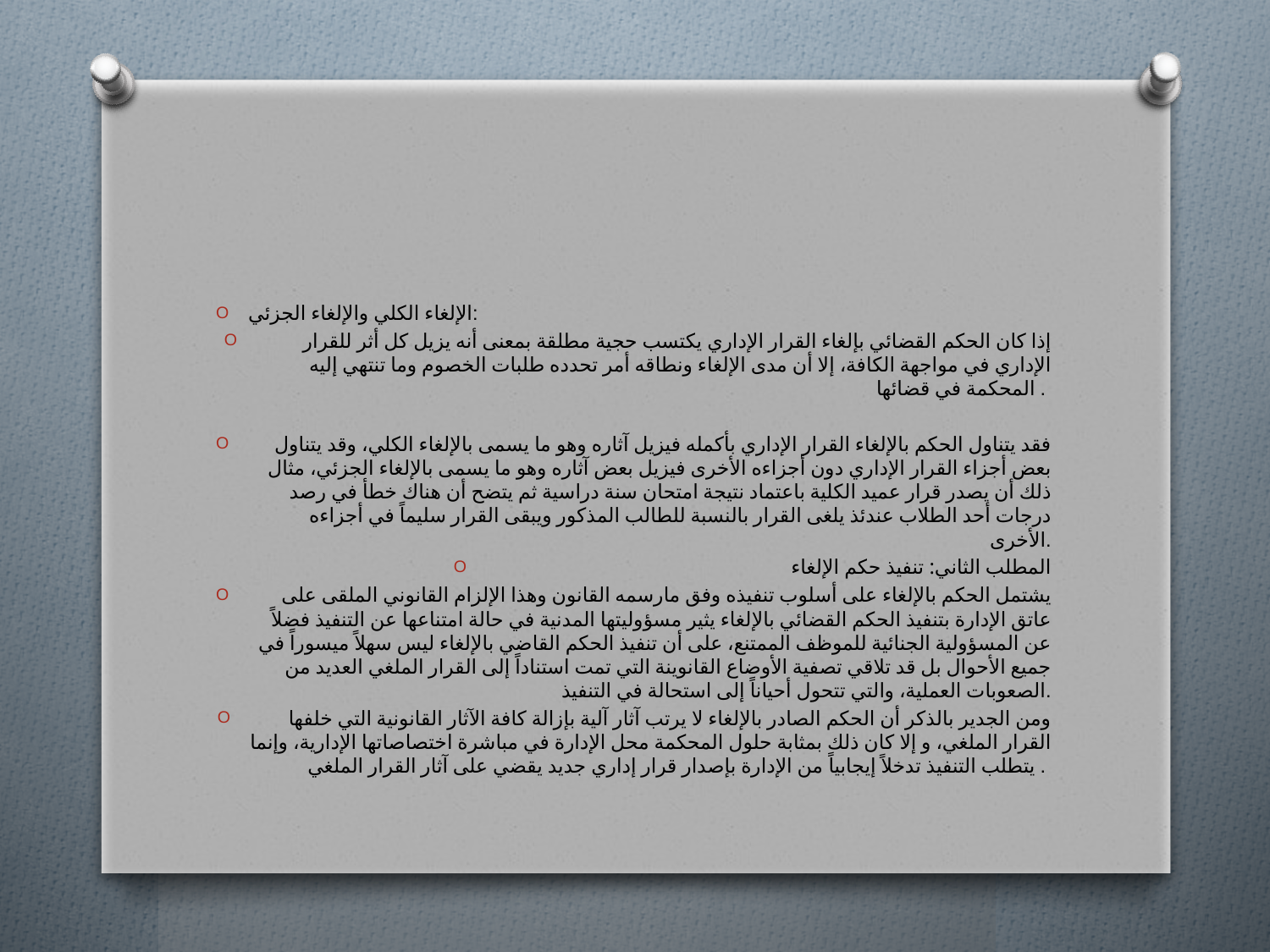

#
الإلغاء الكلي والإلغاء الجزئي:
إذا كان الحكم القضائي بإلغاء القرار الإداري يكتسب حجية مطلقة بمعنى أنه يزيل كل أثر للقرار الإداري في مواجهة الكافة، إلا أن مدى الإلغاء ونطاقه أمر تحدده طلبات الخصوم وما تنتهي إليه المحكمة في قضائها .

فقد يتناول الحكم بالإلغاء القرار الإداري بأكمله فيزيل آثاره وهو ما يسمى بالإلغاء الكلي، وقد يتناول بعض أجزاء القرار الإداري دون أجزاءه الأخرى فيزيل بعض آثاره وهو ما يسمى بالإلغاء الجزئي، مثال ذلك أن يصدر قرار عميد الكلية باعتماد نتيجة امتحان سنة دراسية ثم يتضح أن هناك خطأ في رصد درجات أحد الطلاب عندئذ يلغى القرار بالنسبة للطالب المذكور ويبقى القرار سليماً في أجزاءه الأخرى.
المطلب الثاني: تنفيذ حكم الإلغاء
يشتمل الحكم بالإلغاء على أسلوب تنفيذه وفق مارسمه القانون وهذا الإلزام القانوني الملقى على عاتق الإدارة بتنفيذ الحكم القضائي بالإلغاء يثير مسؤوليتها المدنية في حالة امتناعها عن التنفيذ فضلاً عن المسؤولية الجنائية للموظف الممتنع، على أن تنفيذ الحكم القاضي بالإلغاء ليس سهلاً ميسوراً في جميع الأحوال بل قد تلاقي تصفية الأوضاع القانوينة التي تمت استناداً إلى القرار الملغي العديد من الصعوبات العملية، والتي تتحول أحياناً إلى استحالة في التنفيذ.
ومن الجدير بالذكر أن الحكم الصادر بالإلغاء لا يرتب آثار آلية بإزالة كافة الآثار القانونية التي خلفها القرار الملغي، و إلا كان ذلك بمثابة حلول المحكمة محل الإدارة في مباشرة اختصاصاتها الإدارية، وإنما يتطلب التنفيذ تدخلاً إيجابياً من الإدارة بإصدار قرار إداري جديد يقضي على آثار القرار الملغي .